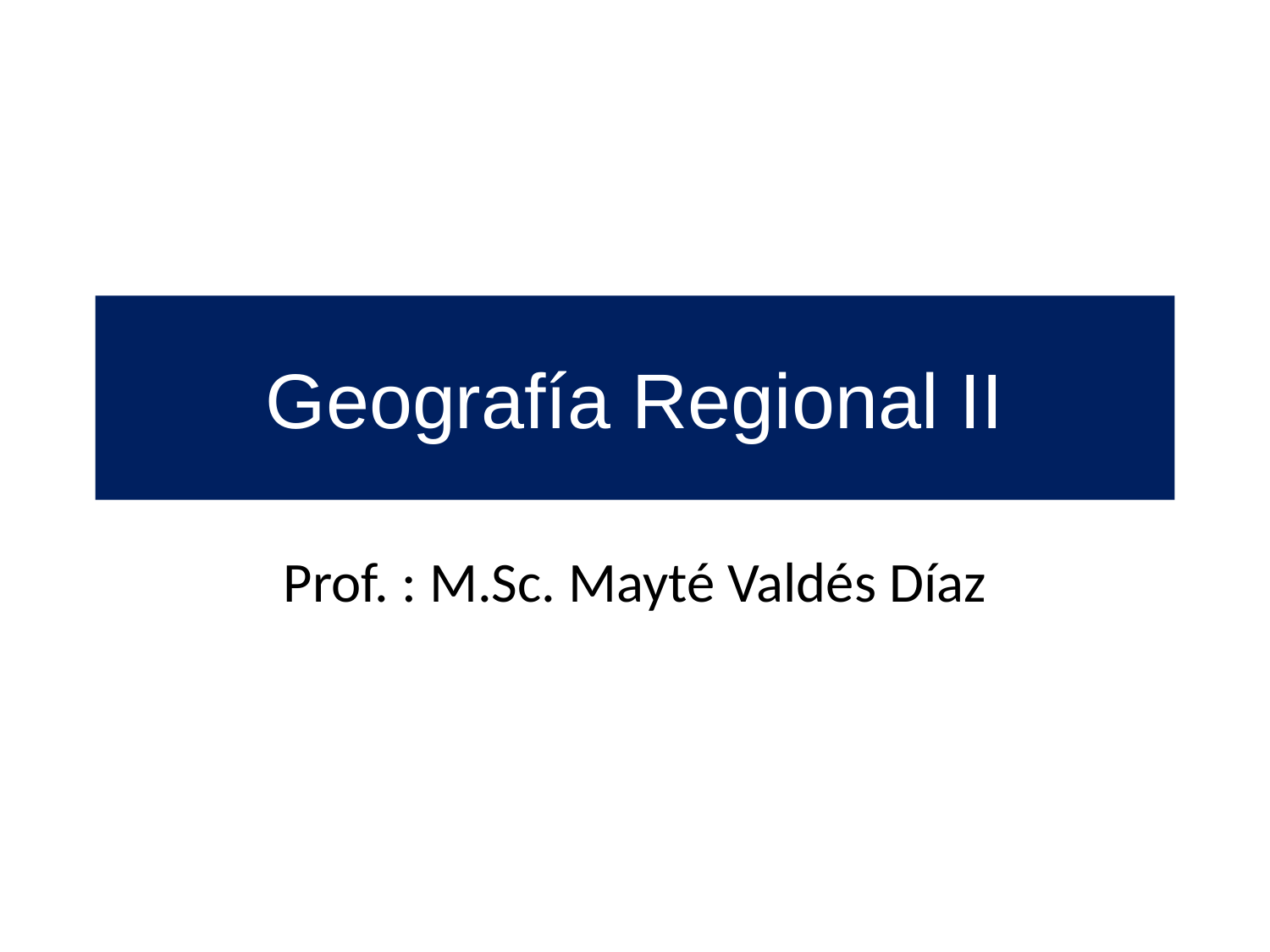

# Geografía Regional II
Prof. : M.Sc. Mayté Valdés Díaz